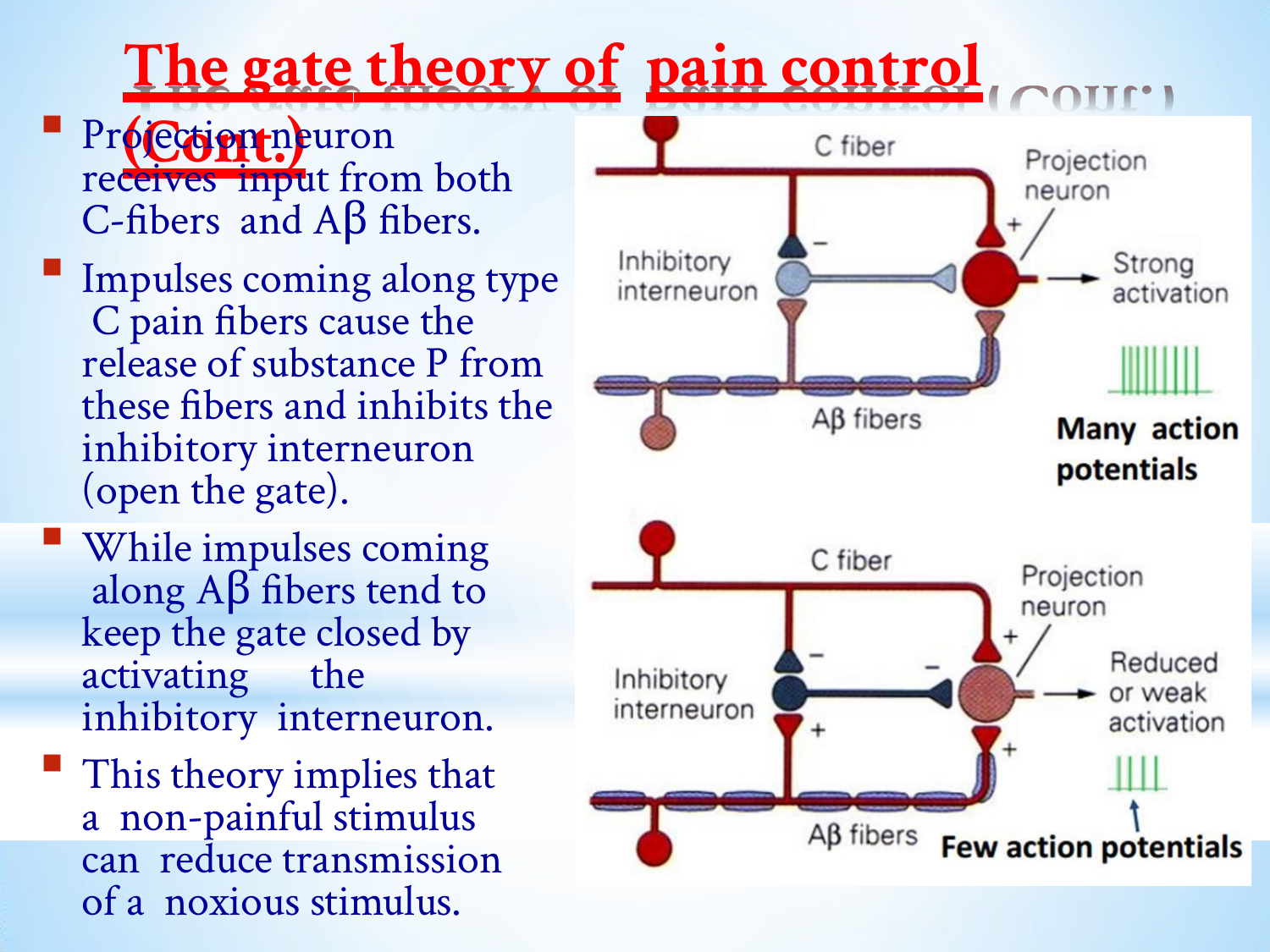

# The gate theory of	pain control (Cont.)

Projection neuron receives  input from both C-fibers  and Aβ fibers.
Impulses coming along type  C pain fibers cause the  release of substance P from  these fibers and inhibits the  inhibitory interneuron  (open the gate).
While impulses coming  along Aβ fibers tend to  keep the gate closed by  activating	the inhibitory  interneuron.
This theory implies that a  non-painful stimulus can  reduce transmission of a  noxious stimulus.